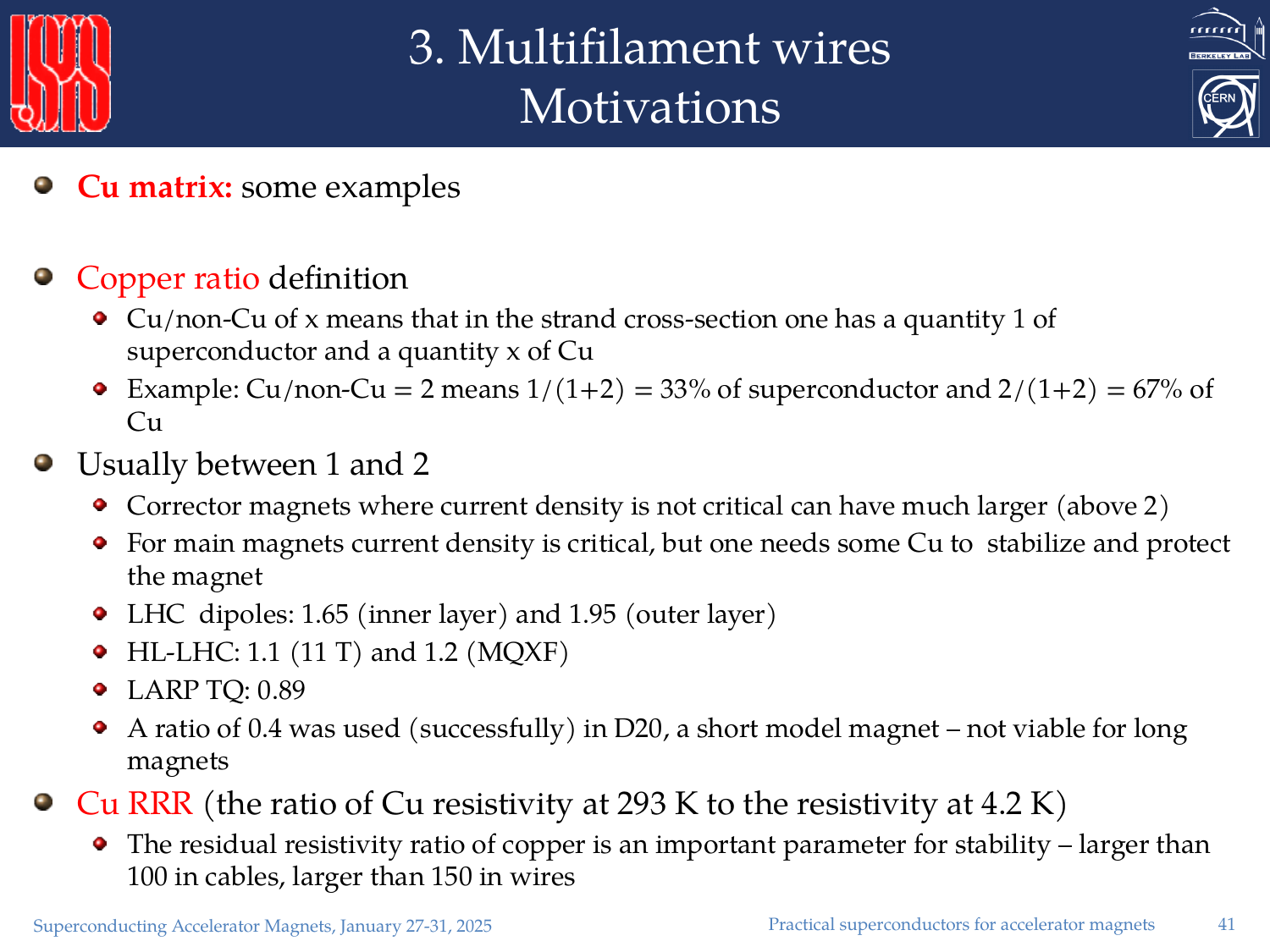

# 3. Multifilament wires Motivations
Cu matrix: some examples

Copper ratio definition
Cu/non-Cu of x means that in the strand cross-section one has a quantity 1 of superconductor and a quantity x of Cu
Example: Cu/non-Cu = 2 means 1/(1+2) = 33% of superconductor and 2/(1+2) = 67% of Cu
Usually between 1 and 2
Corrector magnets where current density is not critical can have much larger (above 2)
For main magnets current density is critical, but one needs some Cu to  stabilize and protect the magnet
LHC  dipoles: 1.65 (inner layer) and 1.95 (outer layer)
HL-LHC: 1.1 (11 T) and 1.2 (MQXF)
LARP TQ: 0.89
A ratio of 0.4 was used (successfully) in D20, a short model magnet – not viable for long magnets
Cu RRR (the ratio of Cu resistivity at 293 K to the resistivity at 4.2 K)
The residual resistivity ratio of copper is an important parameter for stability – larger than 100 in cables, larger than 150 in wires

Practical superconductors for accelerator magnets
41
Superconducting Accelerator Magnets, January 27-31, 2025